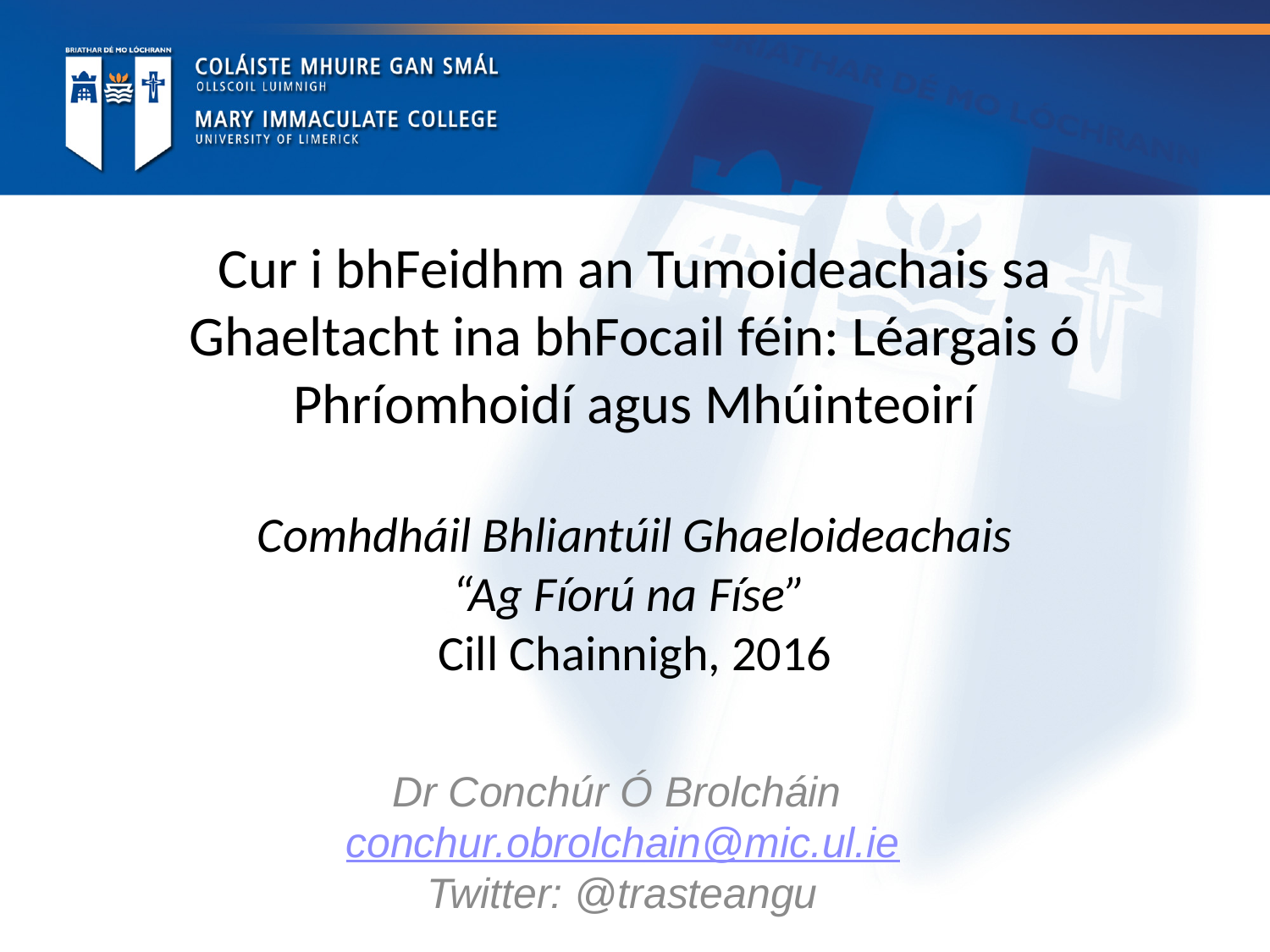

# Cur i bhFeidhm an Tumoideachais sa Ghaeltacht ina bhFocail féin: Léargais ó Phríomhoidí agus Mhúinteoirí Comhdháil Bhliantúil Ghaeloideachais “Ag Fíorú na Físe” Cill Chainnigh, 2016
Dr Conchúr Ó Brolcháin
conchur.obrolchain@mic.ul.ie
Twitter: @trasteangu